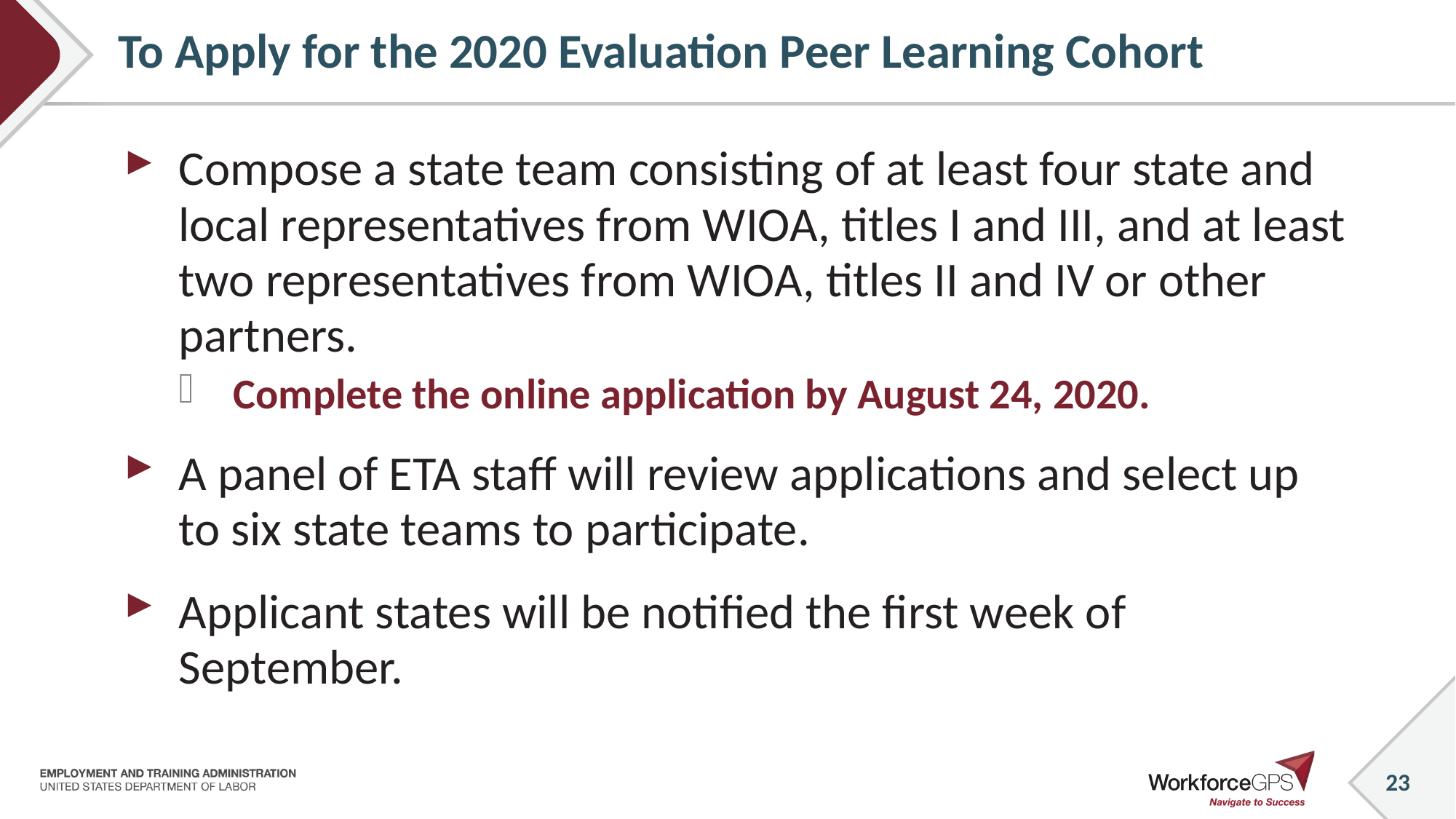

# To Apply for the 2020 Evaluation Peer Learning Cohort
Compose a state team consisting of at least four state and local representatives from WIOA, titles I and III, and at least two representatives from WIOA, titles II and IV or other partners.
Complete the online application by August 24, 2020.
A panel of ETA staff will review applications and select up to six state teams to participate.
Applicant states will be notified the first week of September.

23